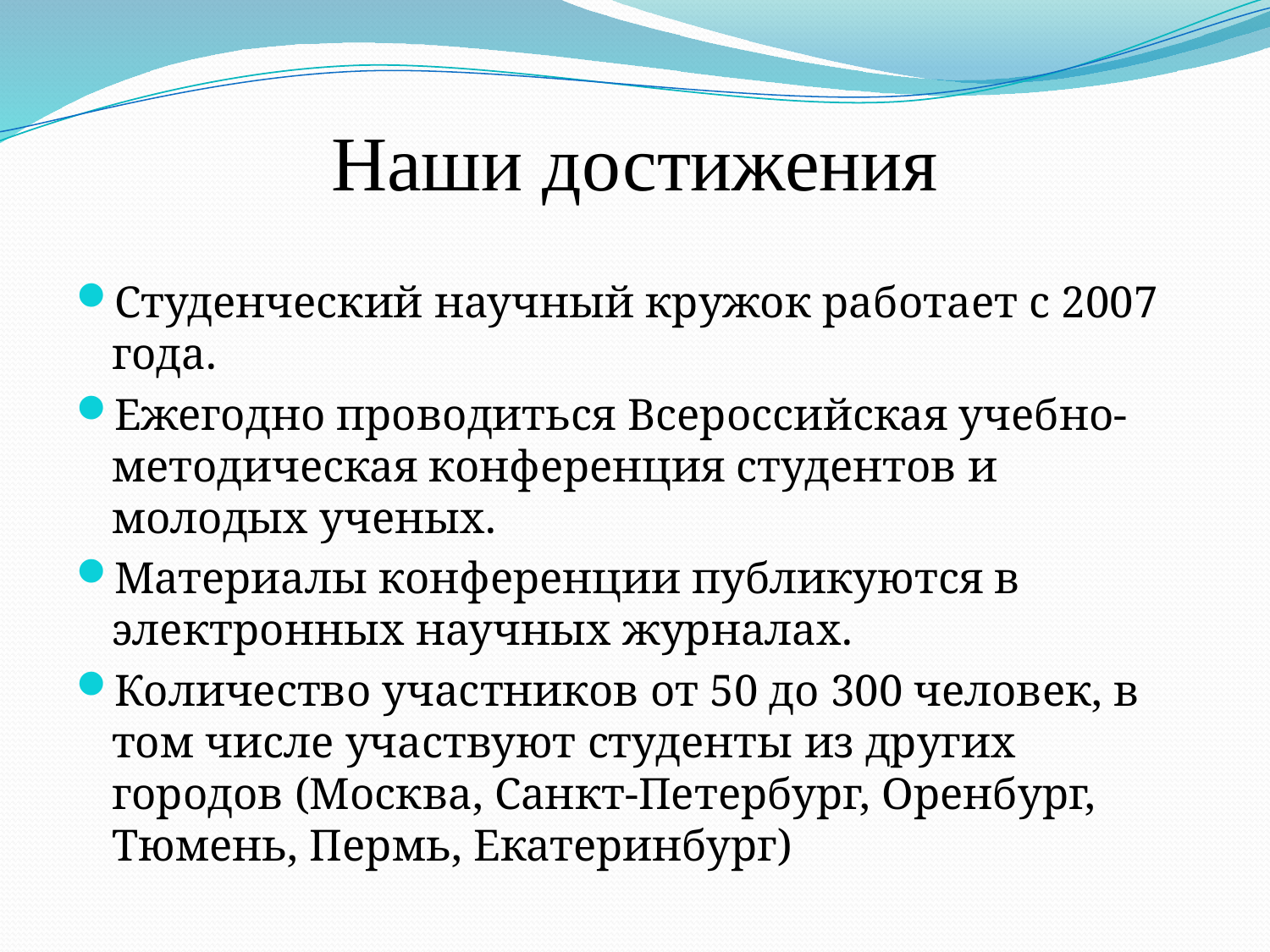

# Наши достижения
Студенческий научный кружок работает с 2007 года.
Ежегодно проводиться Всероссийская учебно-методическая конференция студентов и молодых ученых.
Материалы конференции публикуются в электронных научных журналах.
Количество участников от 50 до 300 человек, в том числе участвуют студенты из других городов (Москва, Санкт-Петербург, Оренбург, Тюмень, Пермь, Екатеринбург)